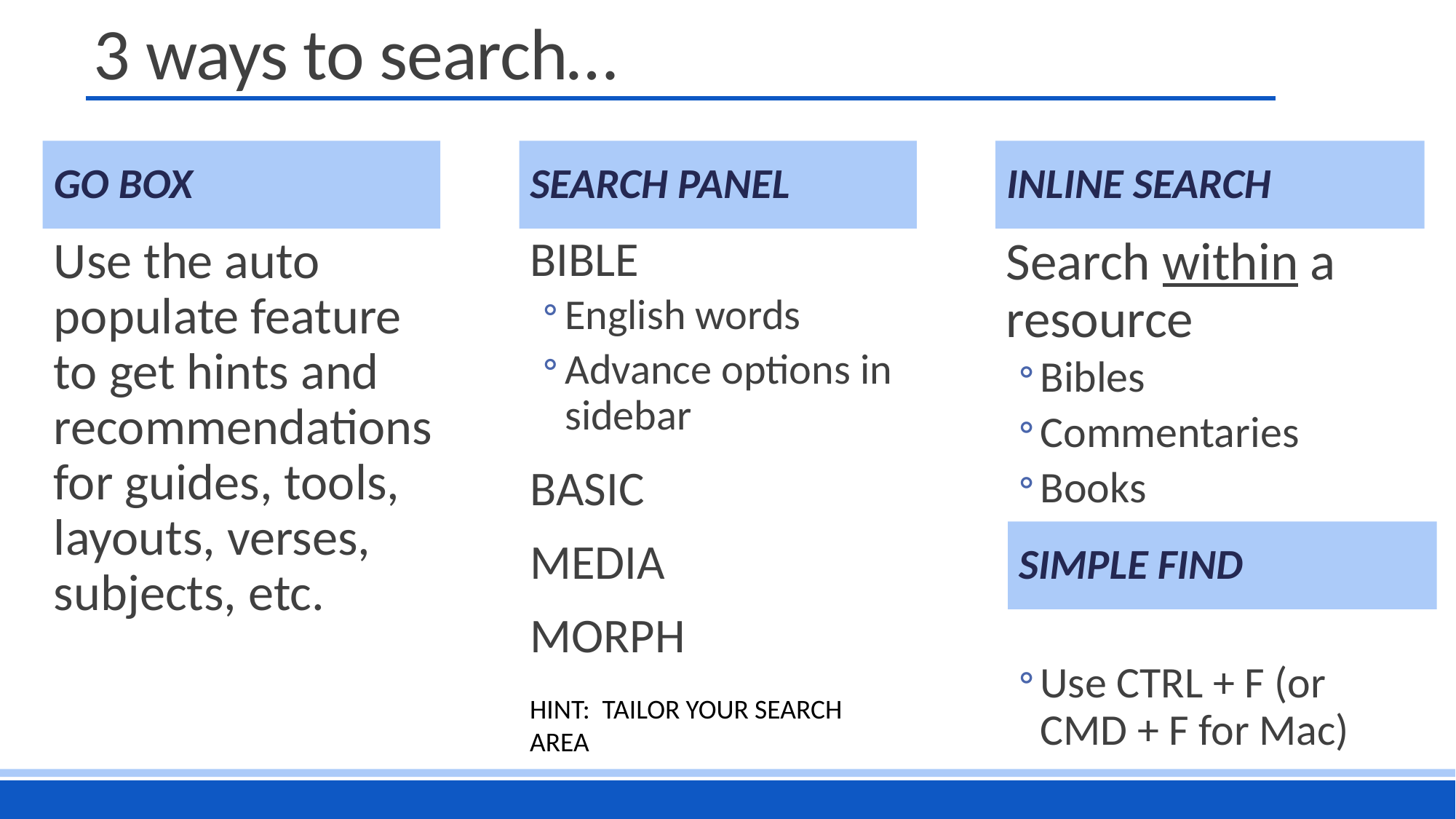

# 3 ways to search…
Go Box
SeaRCH PANEL

INLINE SEARCH
Search within a resource
Bibles
Commentaries
Books

Use CTRL + F (or CMD + F for Mac)
Use the auto populate feature to get hints and recommendations for guides, tools, layouts, verses, subjects, etc.
BIBLE
English words
Advance options in sidebar
BASIC
MEDIA
MORPH

SIMPLE FIND
HINT:  TAILOR YOUR SEARCH AREA